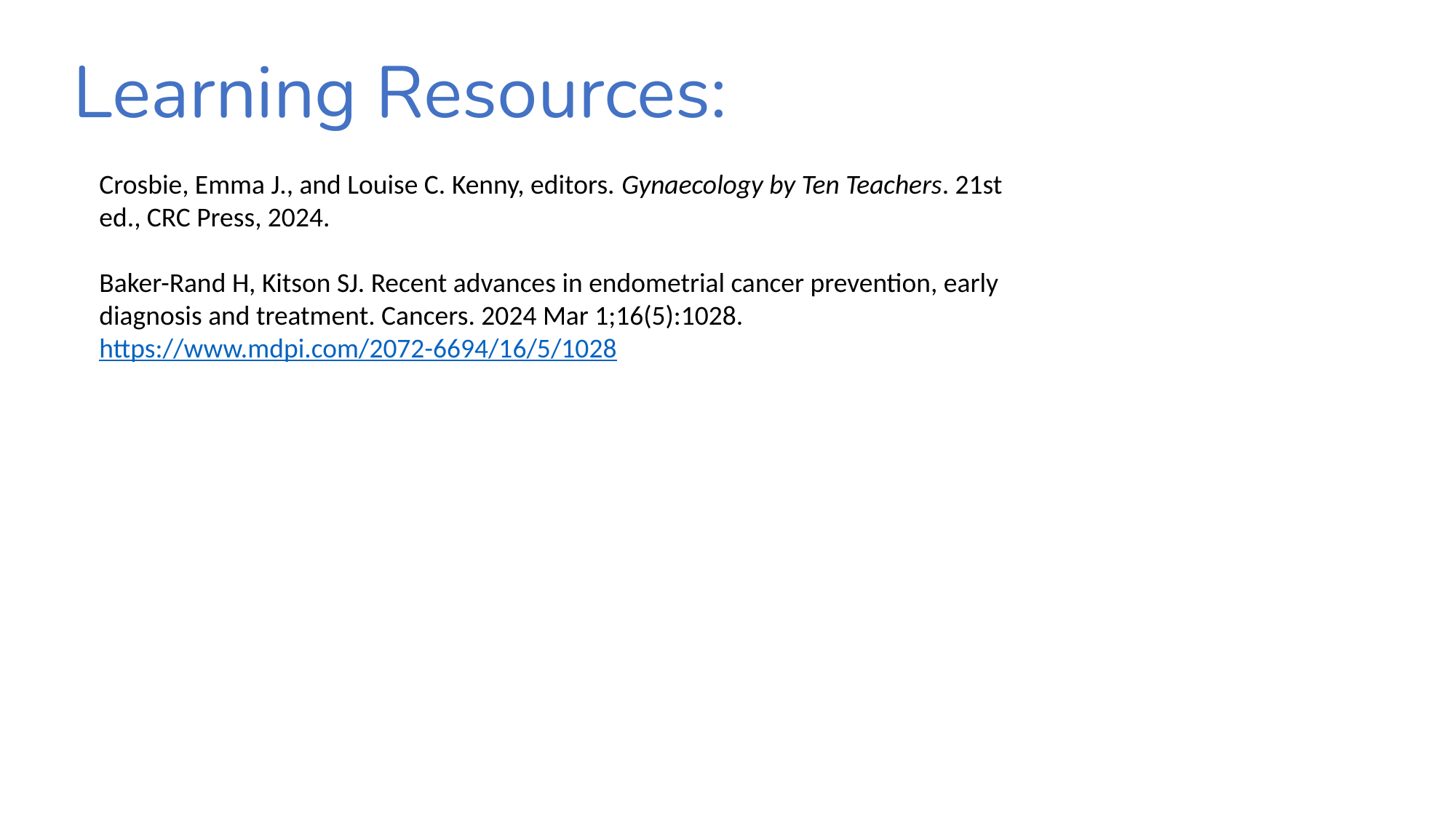

Learning Resources:
Crosbie, Emma J., and Louise C. Kenny, editors. Gynaecology by Ten Teachers. 21st ed., CRC Press, 2024.

Baker-Rand H, Kitson SJ. Recent advances in endometrial cancer prevention, early diagnosis and treatment. Cancers. 2024 Mar 1;16(5):1028.
https://www.mdpi.com/2072-6694/16/5/1028